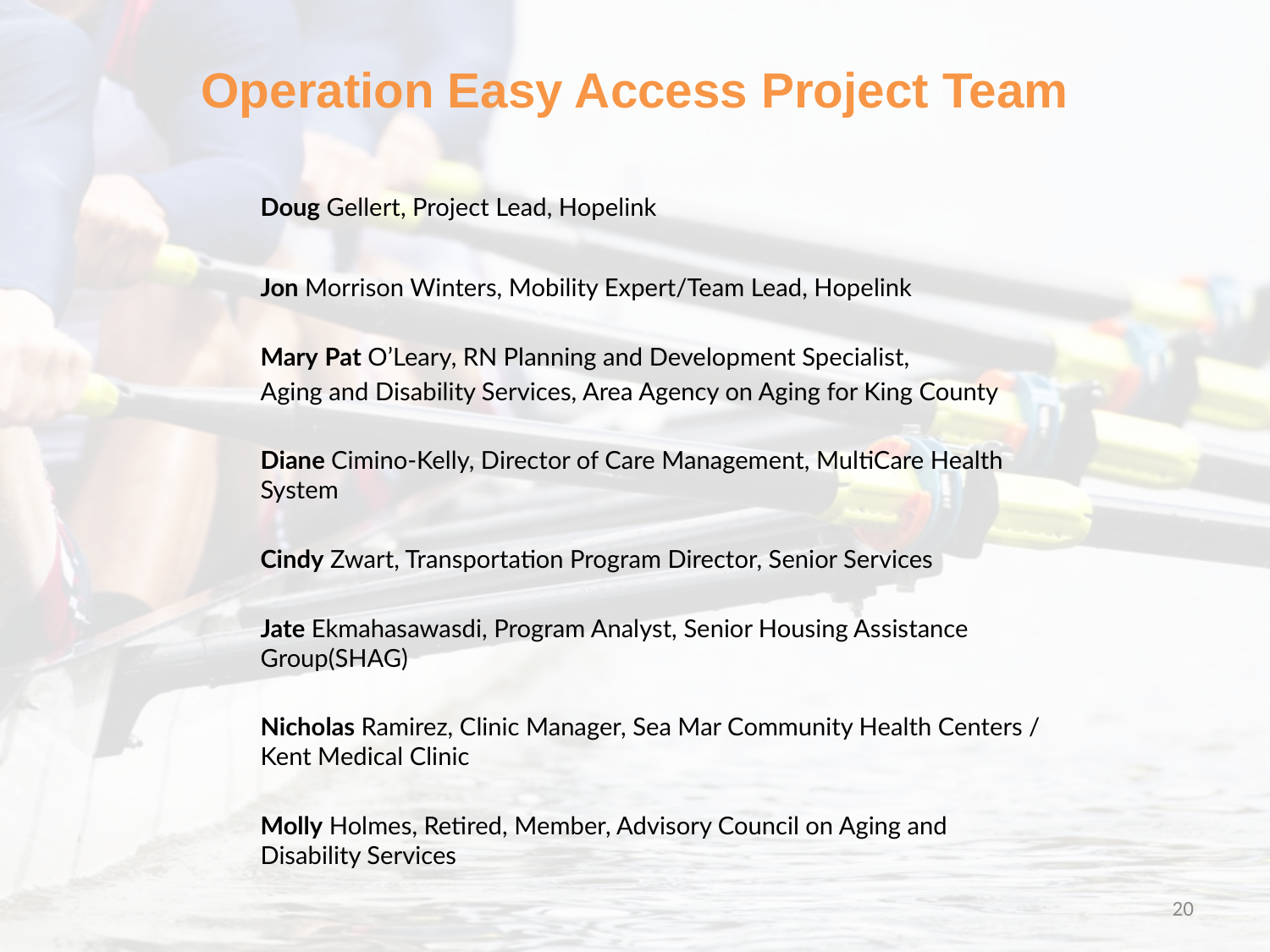

# Operation Easy Access Project Team

Doug Gellert, Project Lead, Hopelink

Jon Morrison Winters, Mobility Expert/Team Lead, Hopelink

Mary Pat O’Leary, RN Planning and Development Specialist,
Aging and Disability Services, Area Agency on Aging for King County

Diane Cimino-Kelly, Director of Care Management, MultiCare Health System

Cindy Zwart, Transportation Program Director, Senior Services

Jate Ekmahasawasdi, Program Analyst, Senior Housing Assistance Group(SHAG)

Nicholas Ramirez, Clinic Manager, Sea Mar Community Health Centers / Kent Medical Clinic

Molly Holmes, Retired, Member, Advisory Council on Aging and Disability Services
20